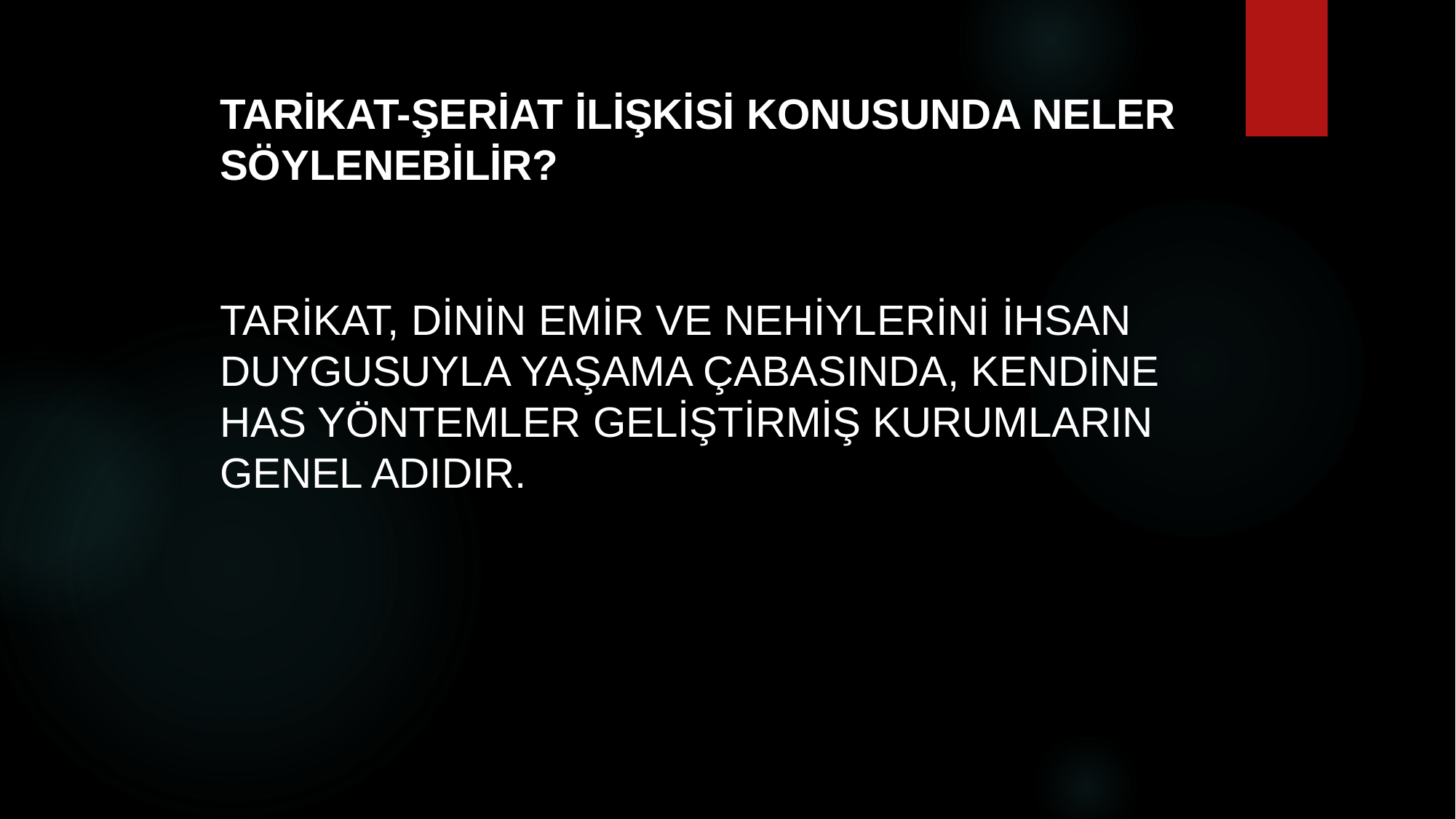

# Tarikat-şeriat ilişkisi konusunda neler söylenebilir?

Tarikat, dinin emir ve nehiylerini ihsan duygusuyla yaşama çabasında, kendine has yöntemler geliştirmiş kurumların genel adıdır.